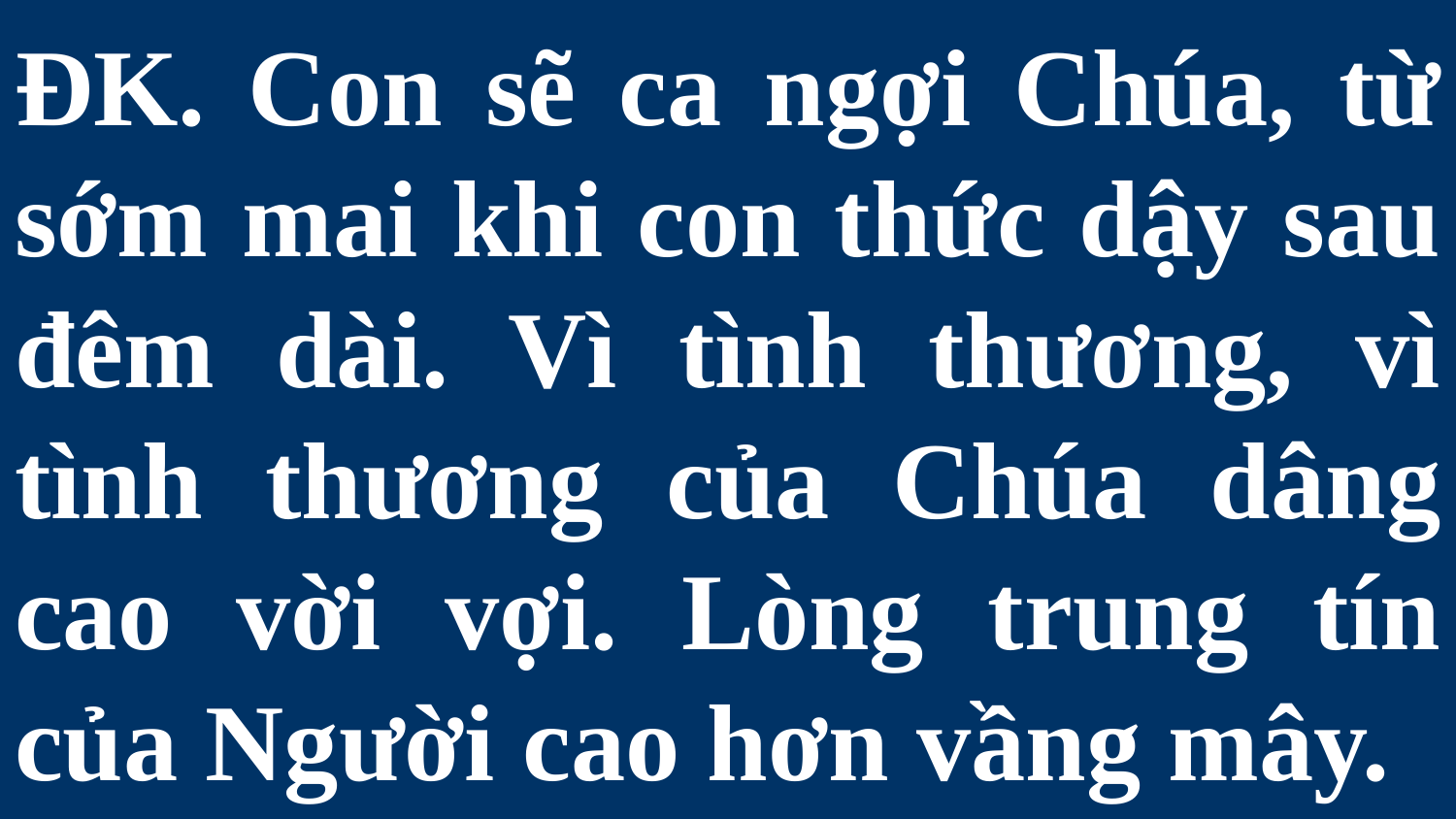

# ĐK. Con sẽ ca ngợi Chúa, từ sớm mai khi con thức dậy sau đêm dài. Vì tình thương, vì tình thương của Chúa dâng cao vời vợi. Lòng trung tín của Người cao hơn vầng mây.